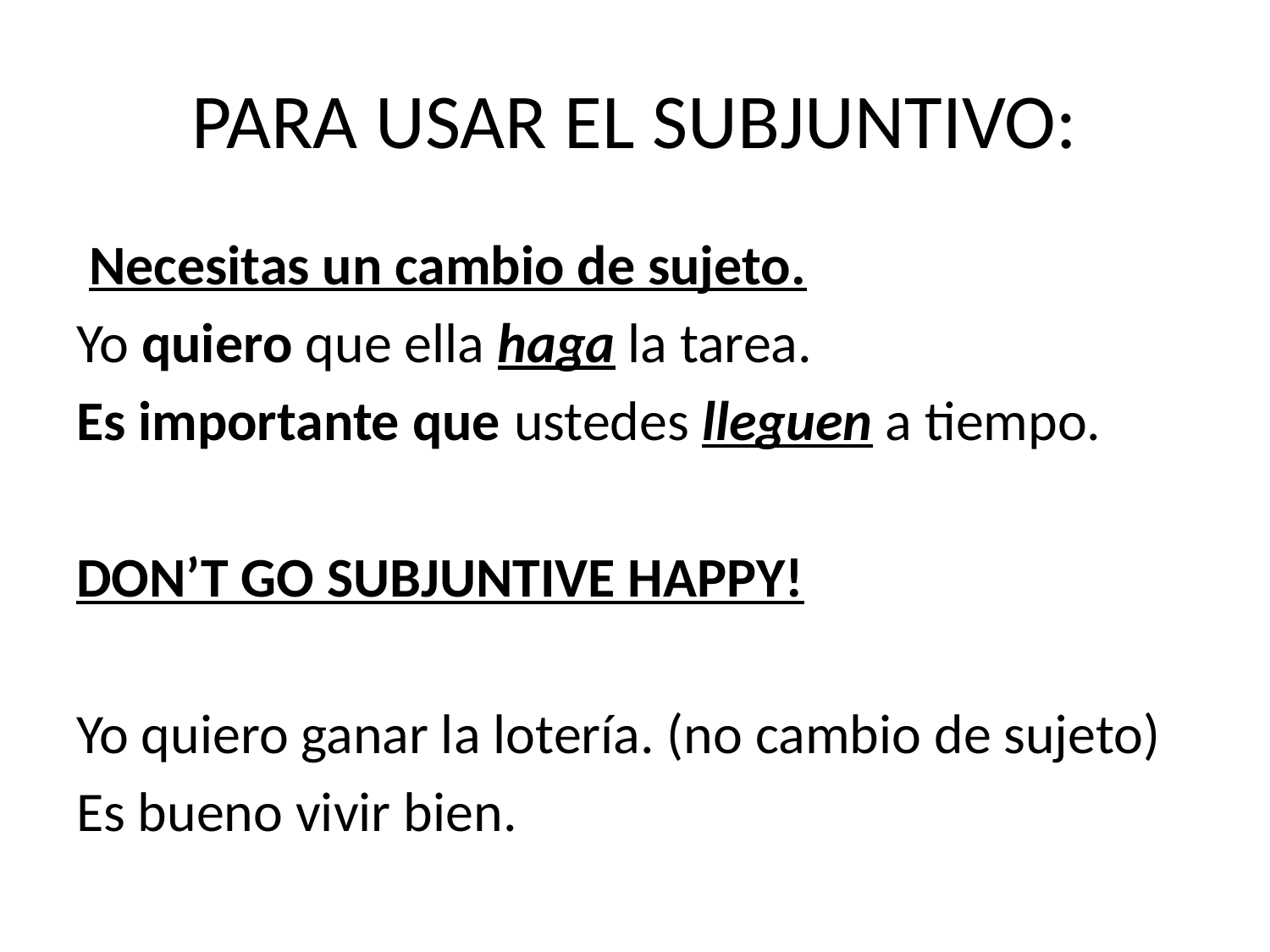

# PARA USAR EL SUBJUNTIVO:
 Necesitas un cambio de sujeto.
Yo quiero que ella haga la tarea.
Es importante que ustedes lleguen a tiempo.

DON’T GO SUBJUNTIVE HAPPY!

Yo quiero ganar la lotería. (no cambio de sujeto)
Es bueno vivir bien.